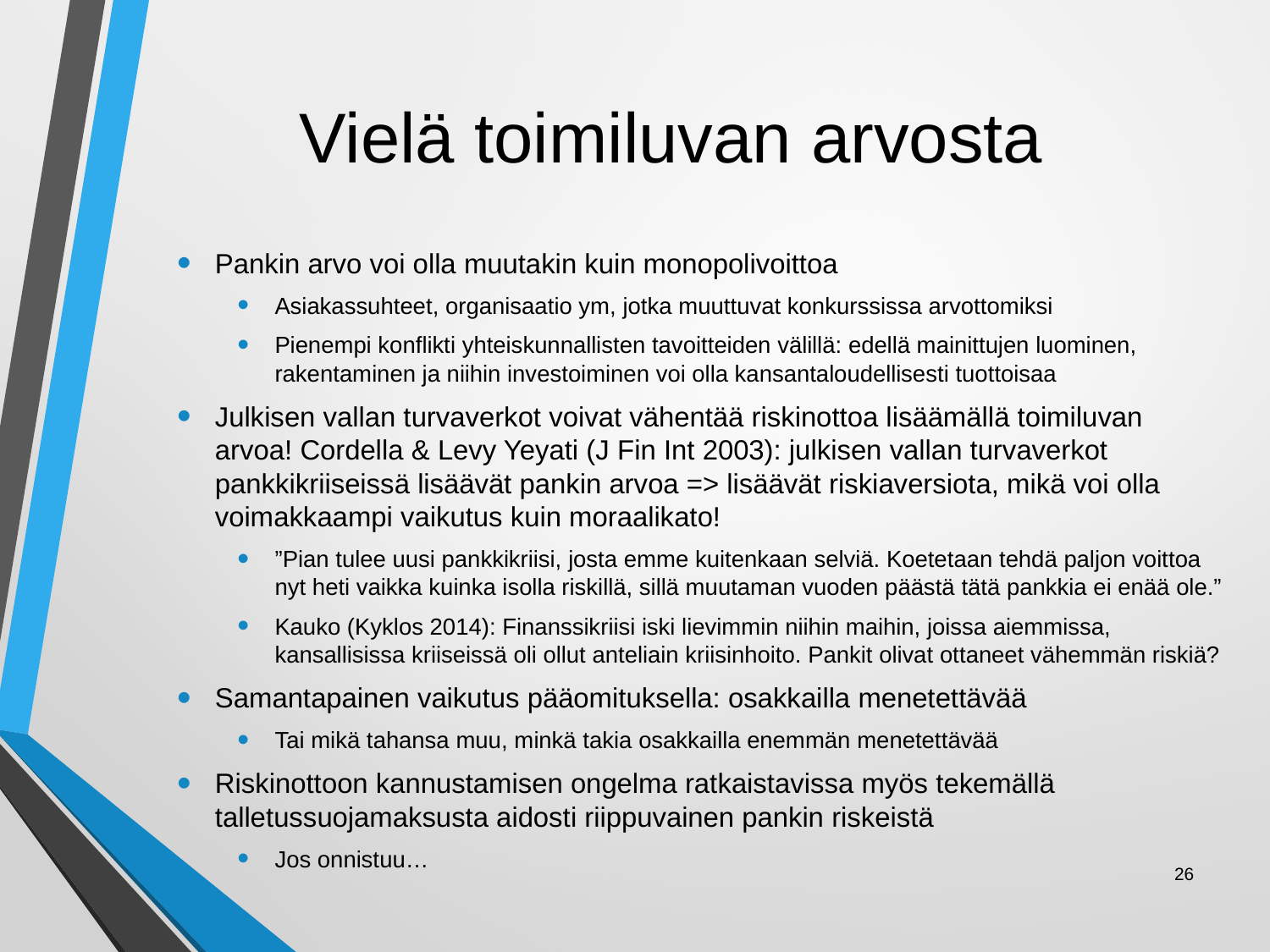

# Vielä toimiluvan arvosta
Pankin arvo voi olla muutakin kuin monopolivoittoa
Asiakassuhteet, organisaatio ym, jotka muuttuvat konkurssissa arvottomiksi
Pienempi konflikti yhteiskunnallisten tavoitteiden välillä: edellä mainittujen luominen, rakentaminen ja niihin investoiminen voi olla kansantaloudellisesti tuottoisaa
Julkisen vallan turvaverkot voivat vähentää riskinottoa lisäämällä toimiluvan arvoa! Cordella & Levy Yeyati (J Fin Int 2003): julkisen vallan turvaverkot pankkikriiseissä lisäävät pankin arvoa => lisäävät riskiaversiota, mikä voi olla voimakkaampi vaikutus kuin moraalikato!
”Pian tulee uusi pankkikriisi, josta emme kuitenkaan selviä. Koetetaan tehdä paljon voittoa nyt heti vaikka kuinka isolla riskillä, sillä muutaman vuoden päästä tätä pankkia ei enää ole.”
Kauko (Kyklos 2014): Finanssikriisi iski lievimmin niihin maihin, joissa aiemmissa, kansallisissa kriiseissä oli ollut anteliain kriisinhoito. Pankit olivat ottaneet vähemmän riskiä?
Samantapainen vaikutus pääomituksella: osakkailla menetettävää
Tai mikä tahansa muu, minkä takia osakkailla enemmän menetettävää
Riskinottoon kannustamisen ongelma ratkaistavissa myös tekemällä talletussuojamaksusta aidosti riippuvainen pankin riskeistä
Jos onnistuu…

26